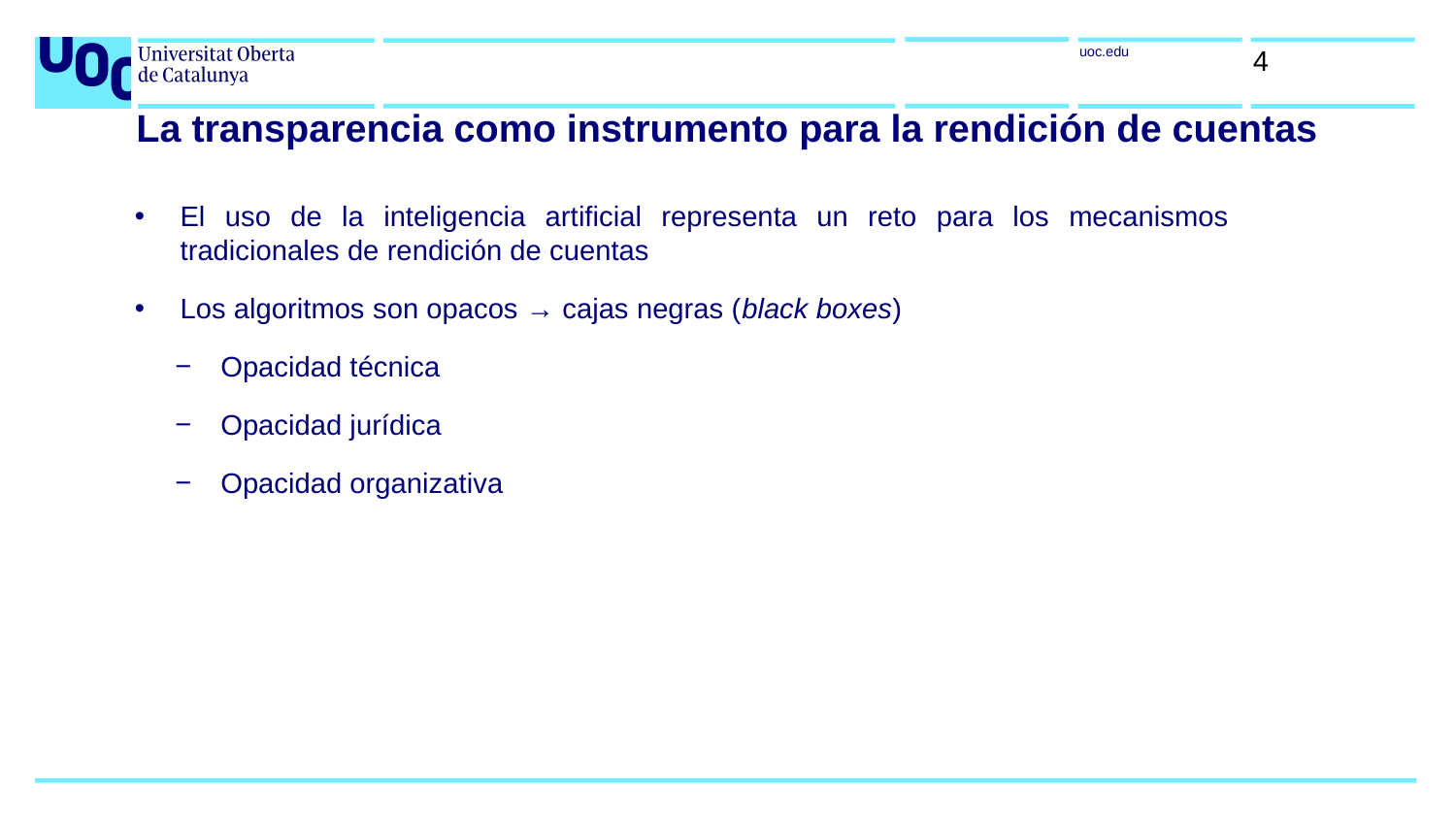

4
La transparencia como instrumento para la rendición de cuentas
El uso de la inteligencia artificial representa un reto para los mecanismos tradicionales de rendición de cuentas
Los algoritmos son opacos → cajas negras (black boxes)
Opacidad técnica
Opacidad jurídica
Opacidad organizativa